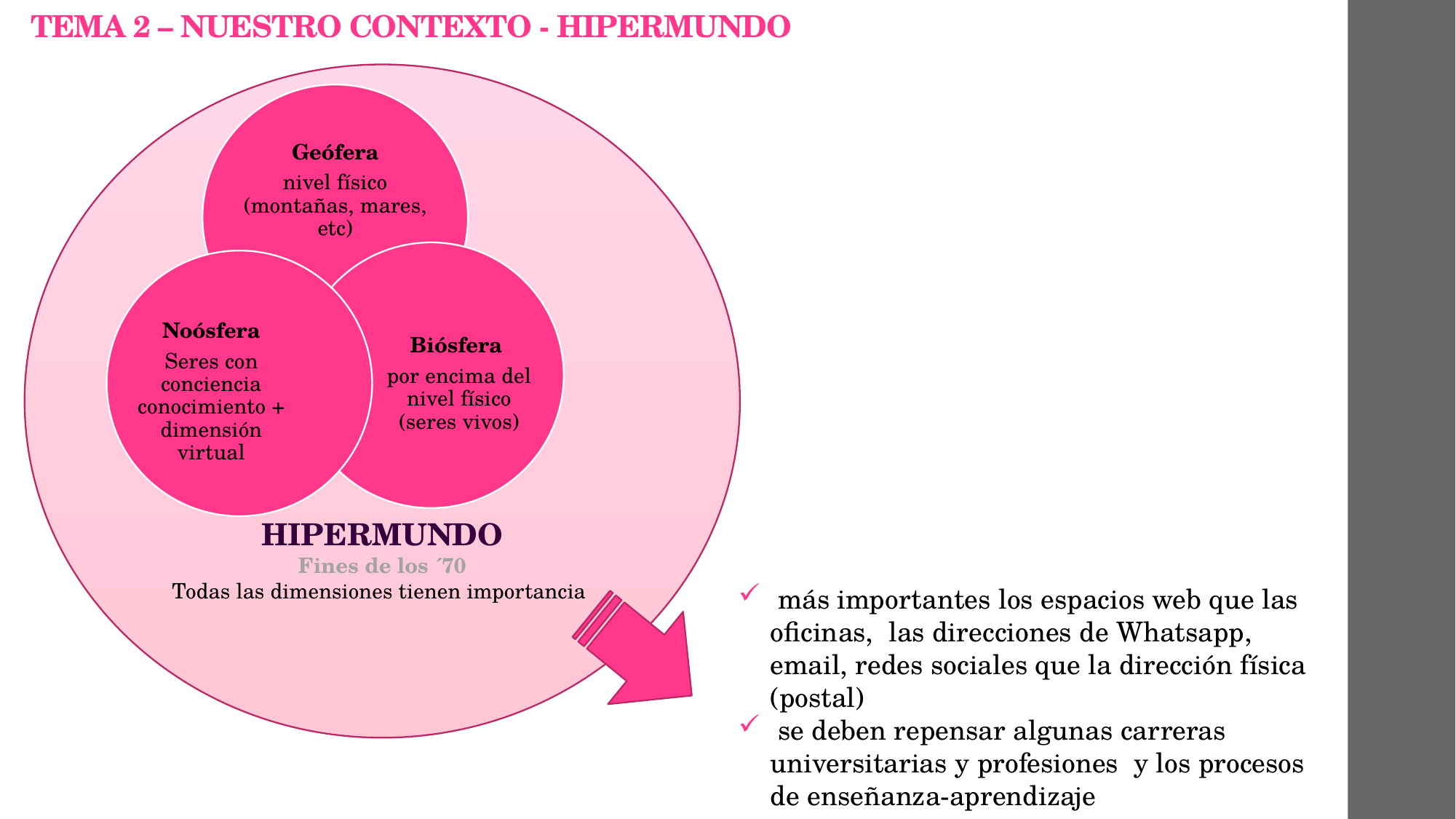

# TEMA 2 – NUESTRO CONTEXTO - HIPERMUNDO
HIPERMUNDO
Fines de los ´70
Todas las dimensiones tienen importancia

Geófera
nivel físico (montañas, mares, etc)

Biósfera
por encima del nivel físico (seres vivos)

Noósfera
Seres con conciencia conocimiento + dimensión virtual
 más importantes los espacios web que las oficinas,  las direcciones de Whatsapp,  email, redes sociales que la dirección física (postal)
 se deben repensar algunas carreras universitarias y profesiones  y los procesos de enseñanza-aprendizaje